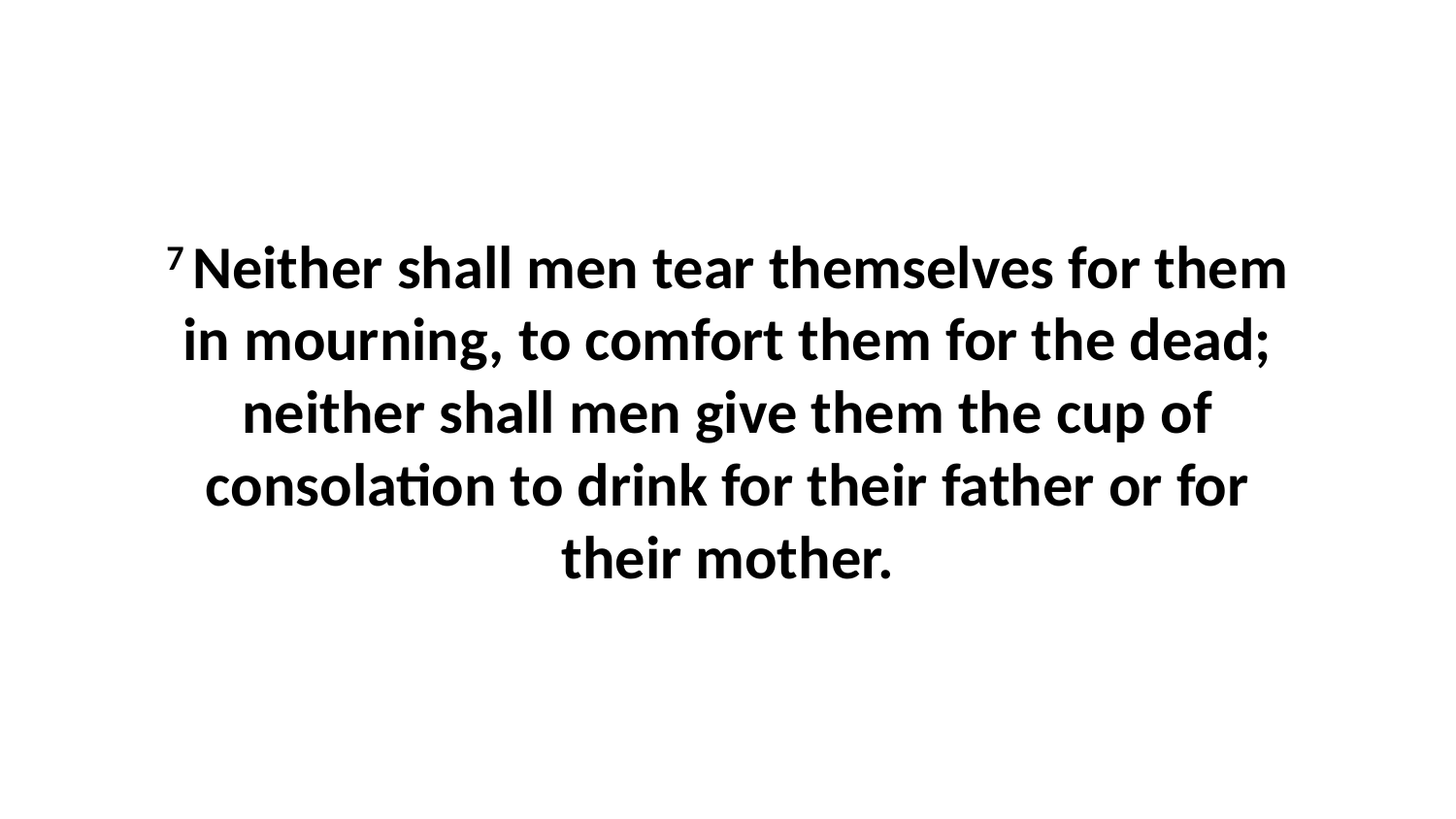

7 Neither shall men tear themselves for them in mourning, to comfort them for the dead; neither shall men give them the cup of consolation to drink for their father or for their mother.